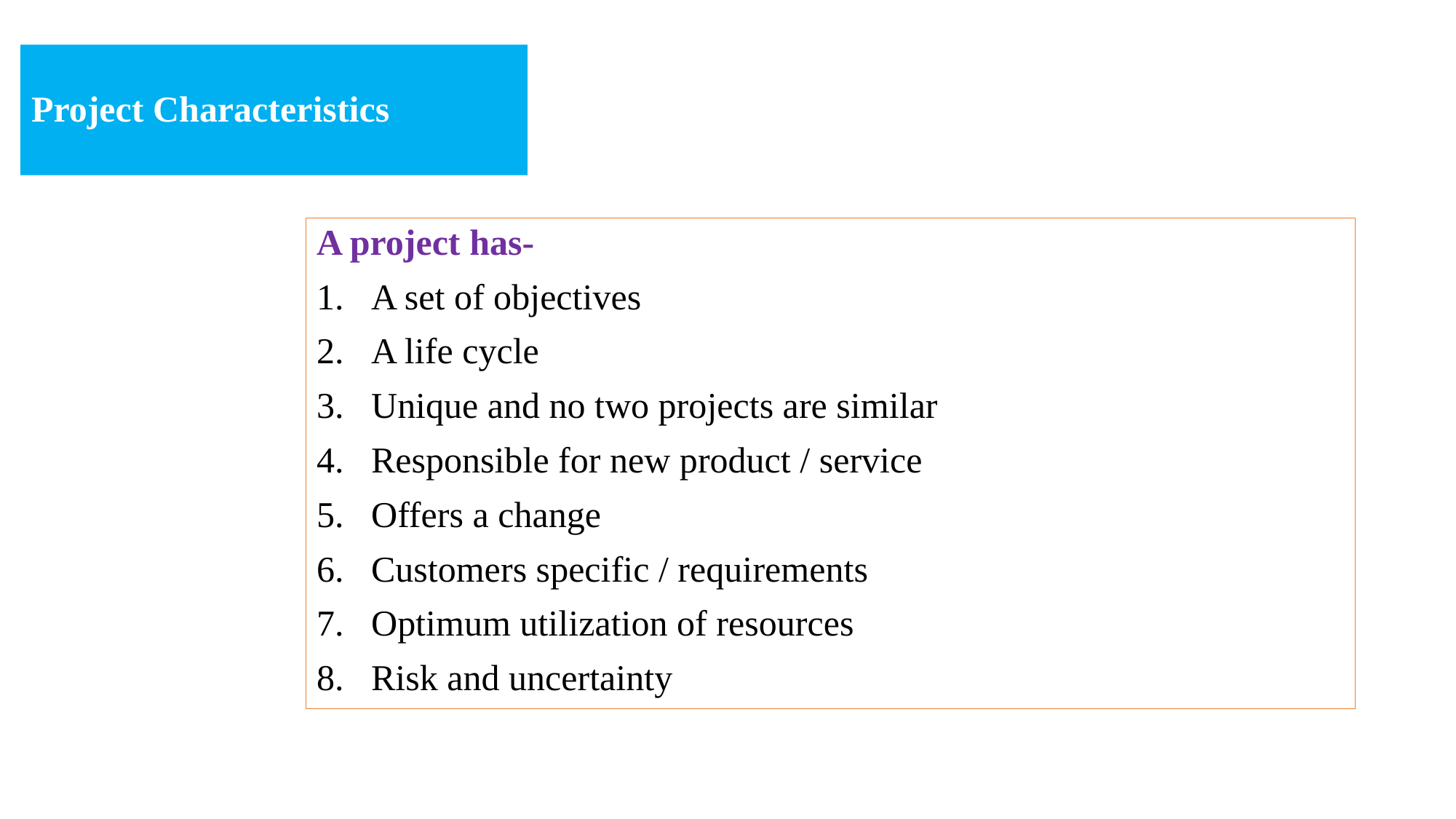

# Project Characteristics
A project has-
A set of objectives
A life cycle
Unique and no two projects are similar
Responsible for new product / service
Offers a change
Customers specific / requirements
Optimum utilization of resources
Risk and uncertainty